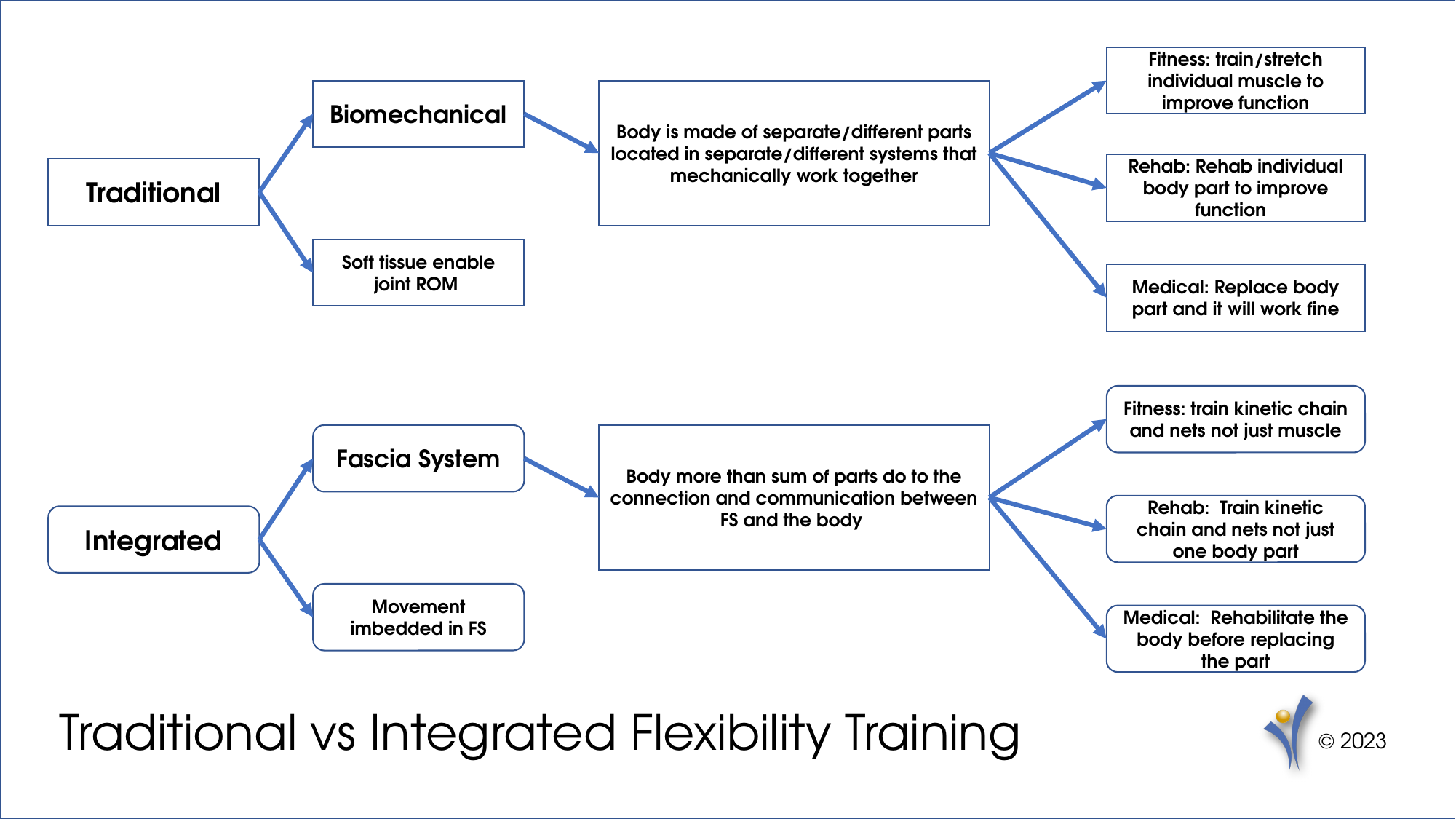

Fitness: train/stretch individual muscle to improve function
Body is made of separate/different parts located in separate/different systems that mechanically work together
Biomechanical
Rehab: Rehab individual body part to improve function
Traditional
Soft tissue enable joint ROM
Medical: Replace body part and it will work fine
Fitness: train kinetic chain and nets not just muscle
Body more than sum of parts do to the connection and communication between FS and the body
Fascia System
Rehab:  Train kinetic chain and nets not just one body part
Integrated
Movement imbedded in FS
Medical:  Rehabilitate the body before replacing the part
Traditional vs Integrated Flexibility Training